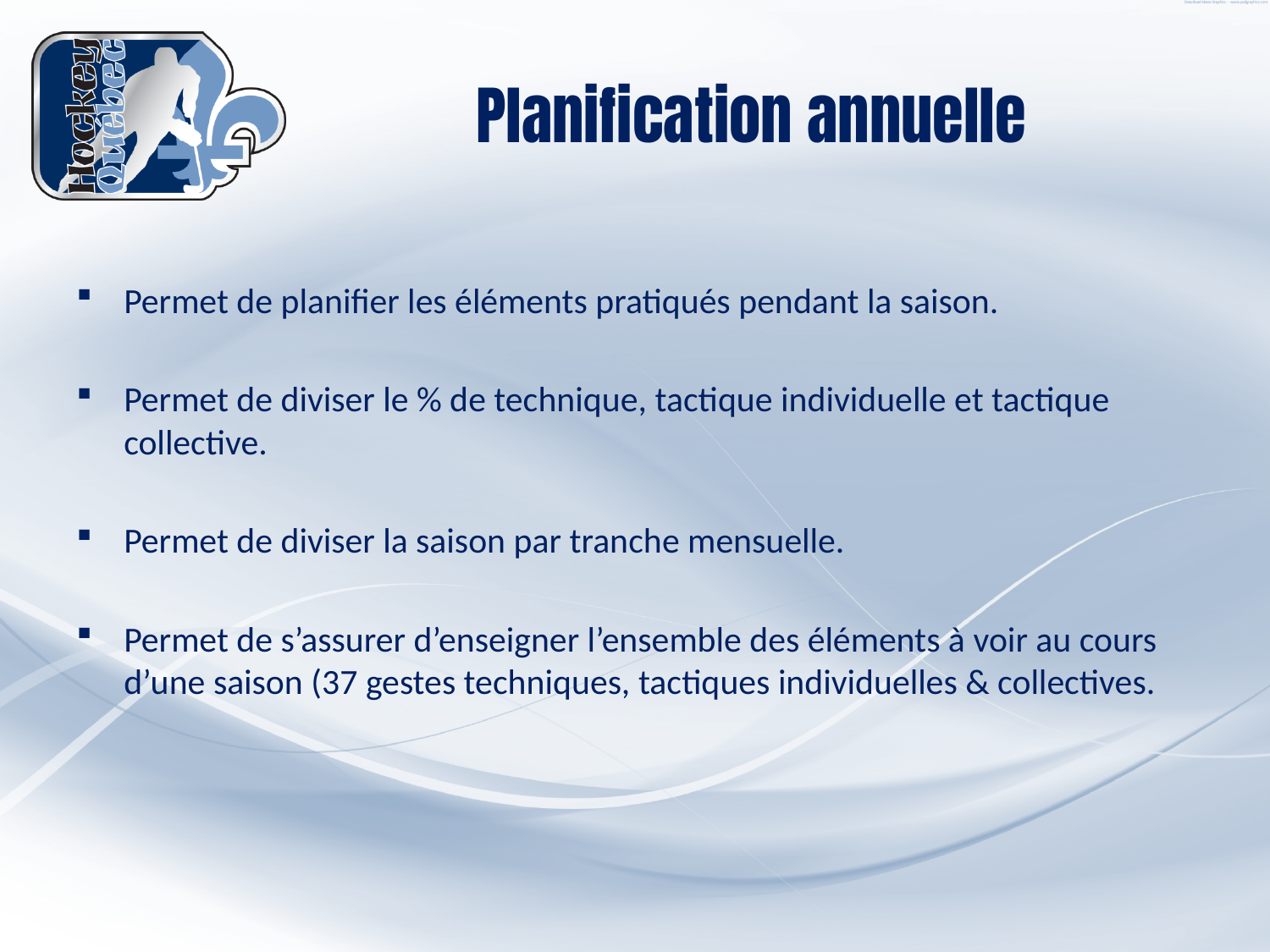

# Planification annuelle

Permet de planifier les éléments pratiqués pendant la saison.

Permet de diviser le % de technique, tactique individuelle et tactique collective.

Permet de diviser la saison par tranche mensuelle.

Permet de s’assurer d’enseigner l’ensemble des éléments à voir au cours d’une saison (37 gestes techniques, tactiques individuelles & collectives.